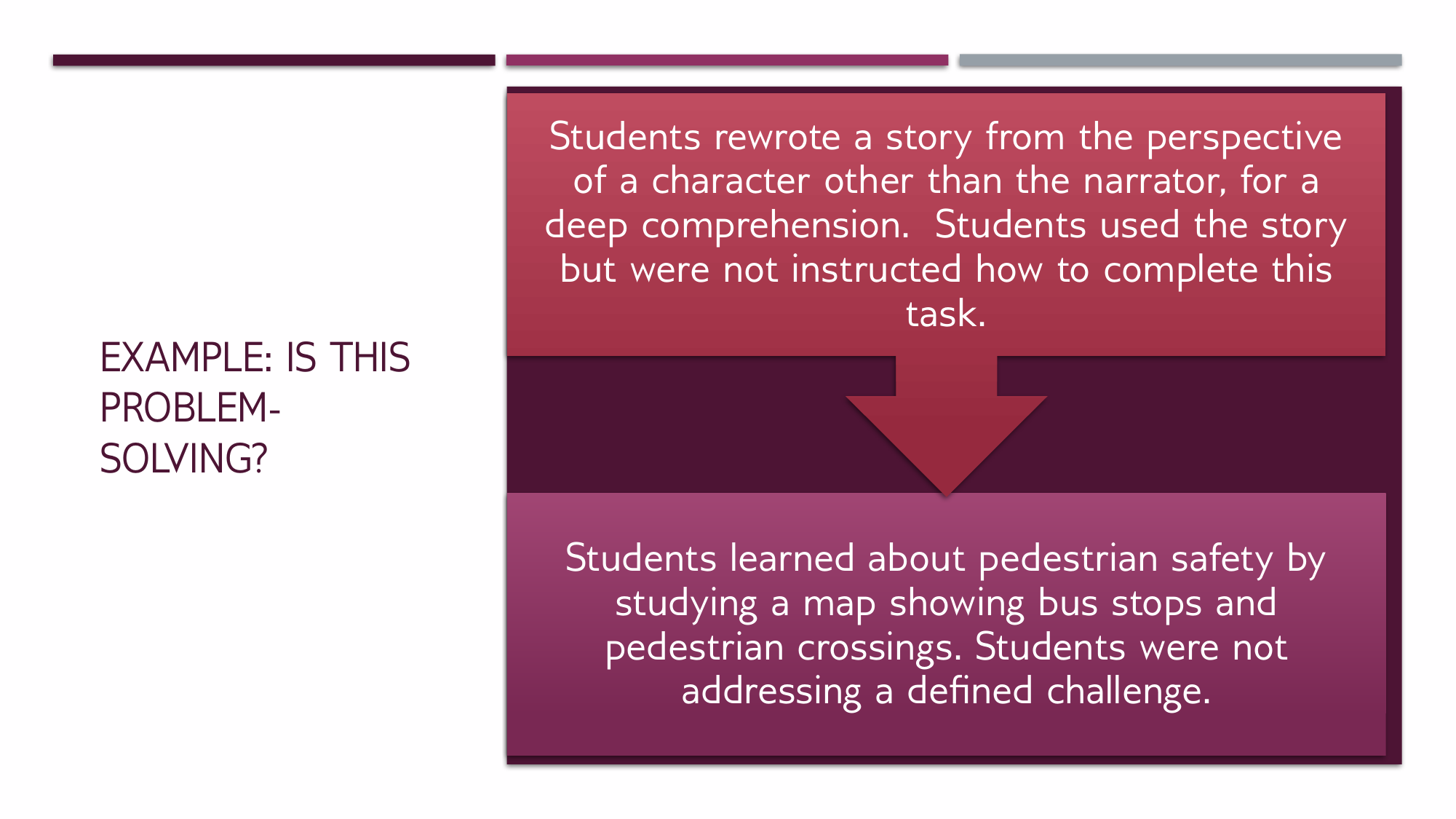

Students learned about pedestrian safety by studying a map showing bus stops and pedestrian crossings. Students were not addressing a defined challenge.
Students rewrote a story from the perspective of a character other than the narrator, for a deep comprehension.  Students used the story but were not instructed how to complete this task.
# Example: IS THIS PROBLEM-SOLVING?